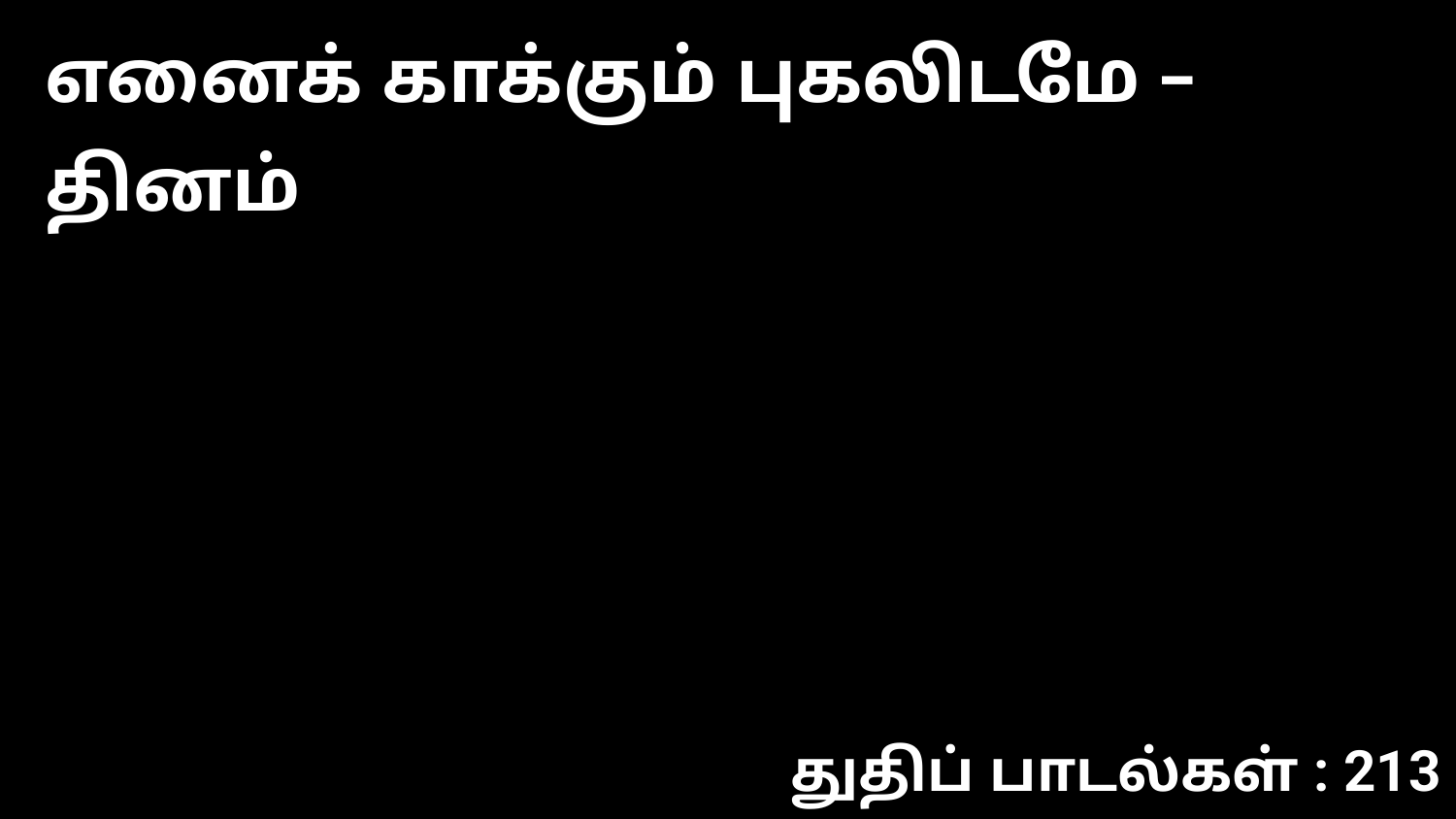

எனைக் காக்கும் புகலிடமே – தினம்
துதிப் பாடல்கள் : 213